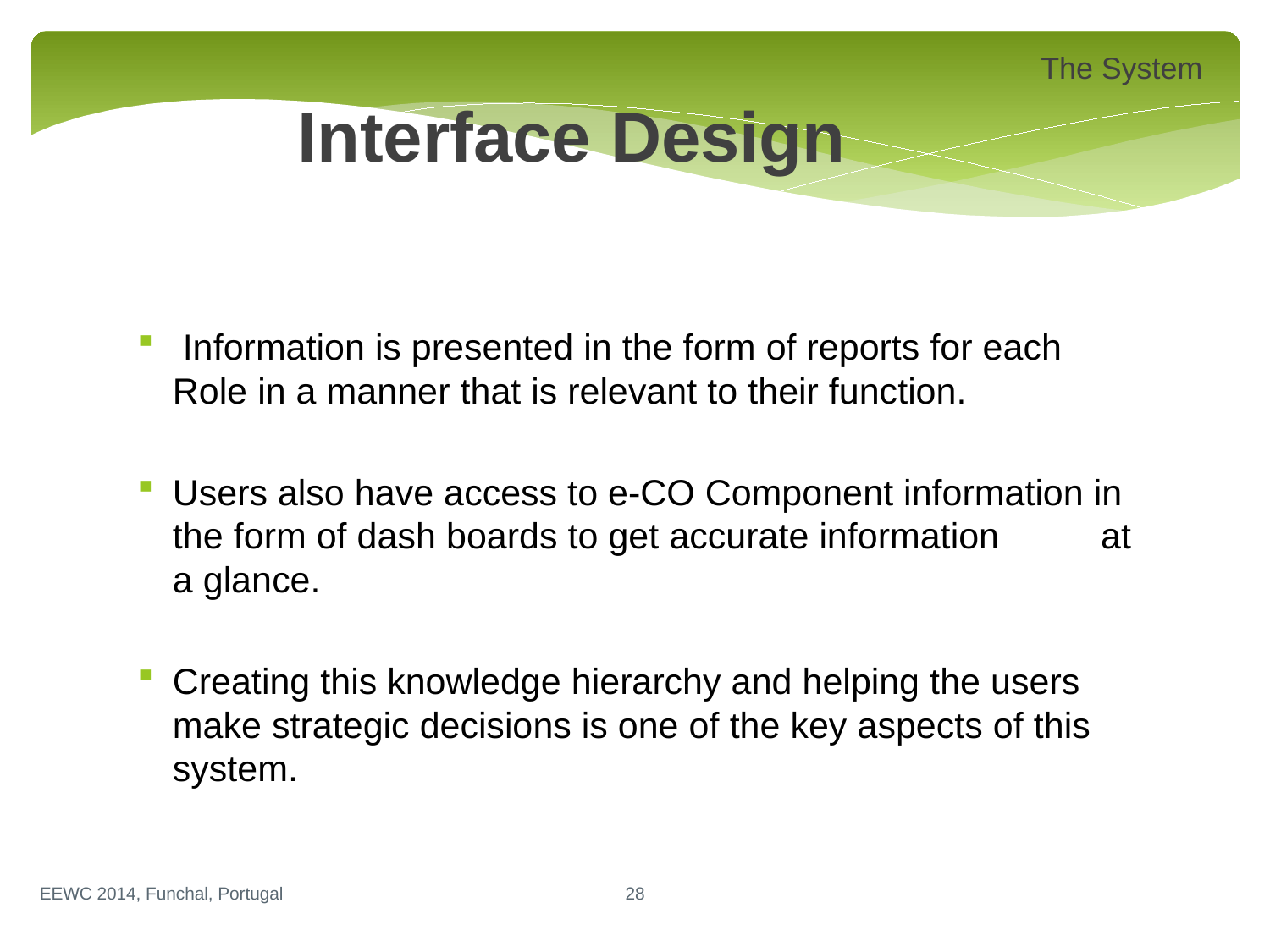

The System
Interface Design
 Information is presented in the form of reports for each Role in a manner that is relevant to their function.

Users also have access to e-CO Component information in the form of dash boards to get accurate information          at a glance.

Creating this knowledge hierarchy and helping the users make strategic decisions is one of the key aspects of this system.

28
EEWC 2014, Funchal, Portugal